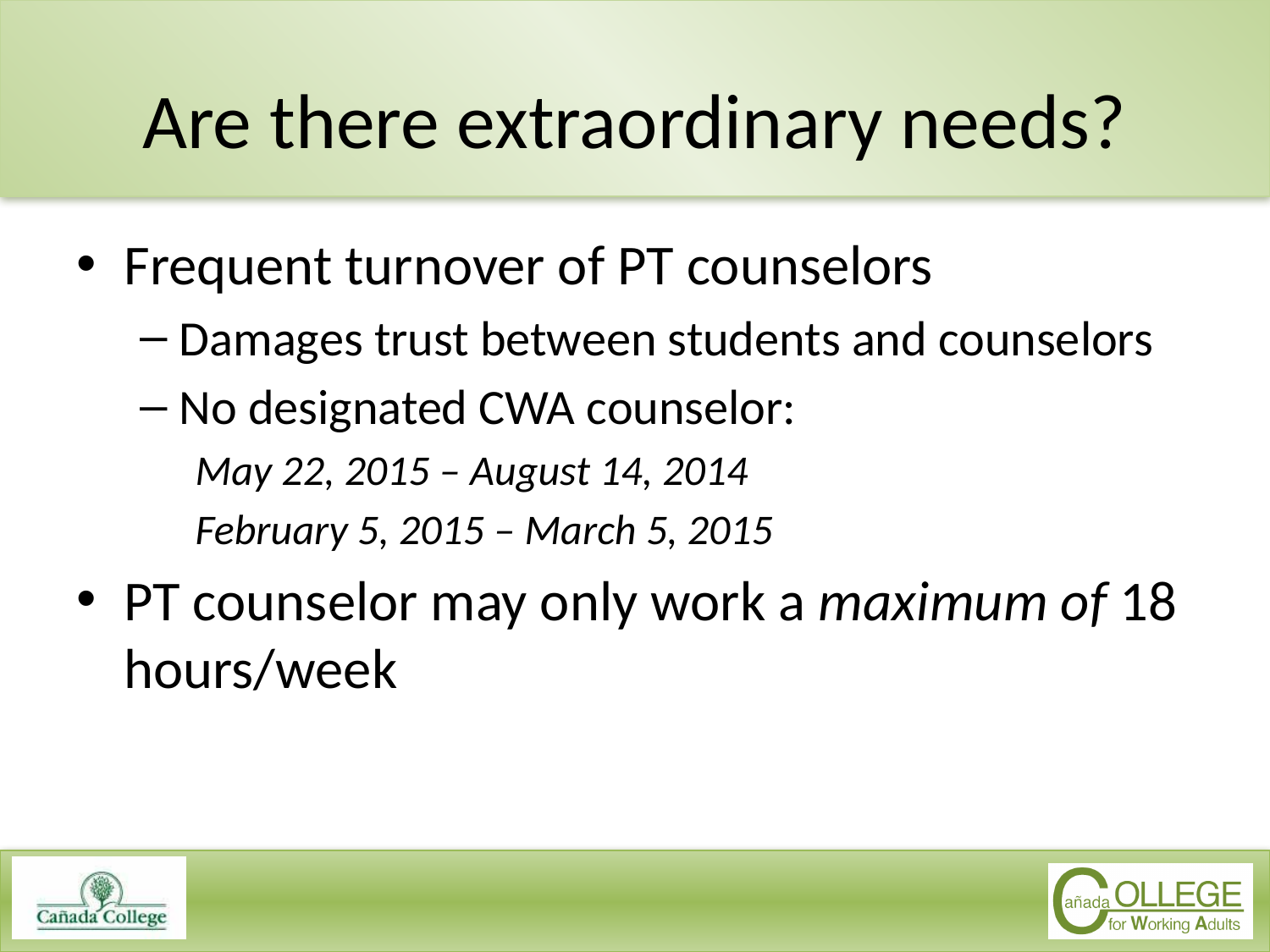

# Are there extraordinary needs?
Frequent turnover of PT counselors
Damages trust between students and counselors
No designated CWA counselor:
May 22, 2015 – August 14, 2014
February 5, 2015 – March 5, 2015
PT counselor may only work a maximum of 18 hours/week